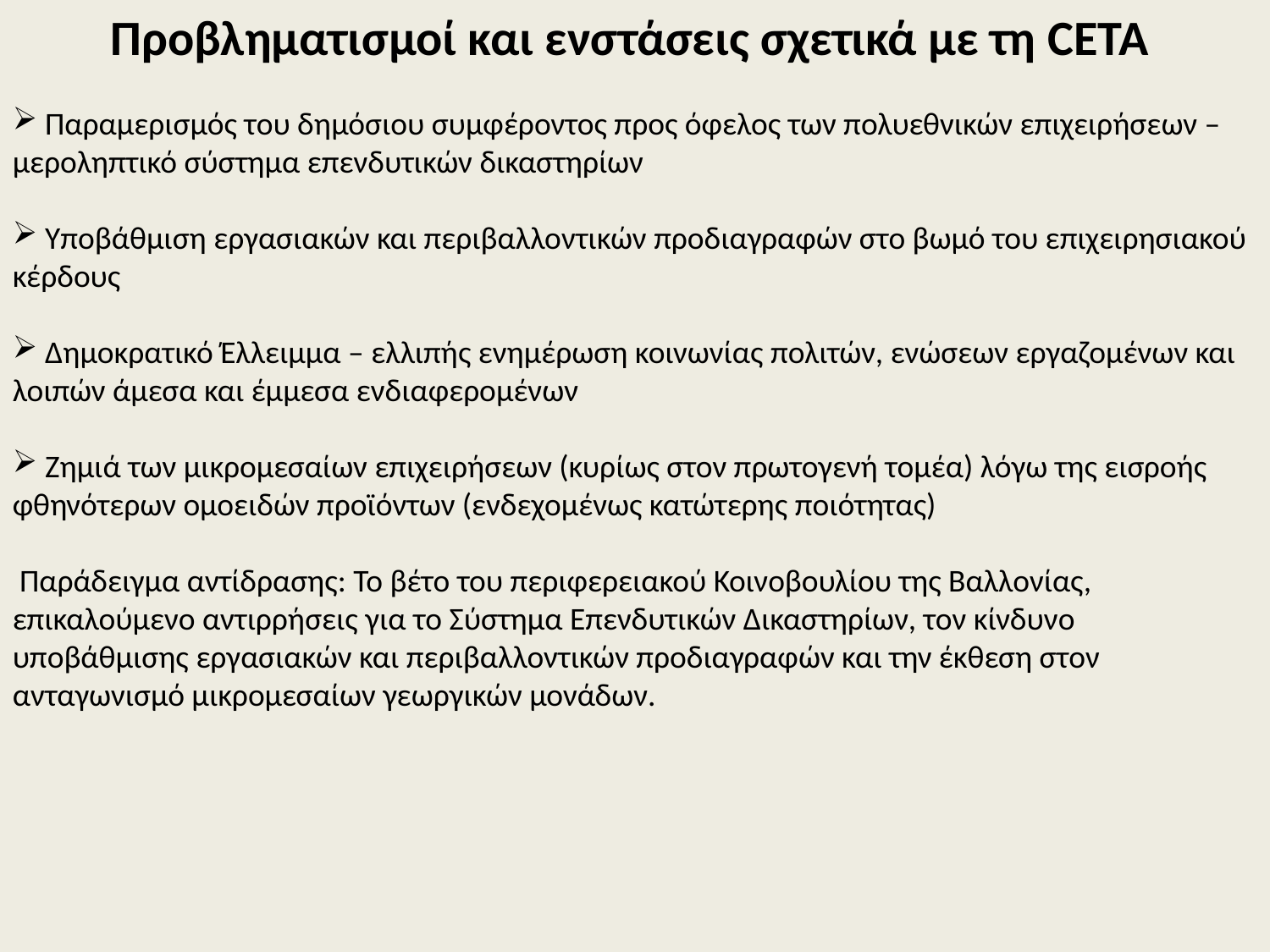

Προβληματισμοί και ενστάσεις σχετικά με τη CETA

 Παραμερισμός του δημόσιου συμφέροντος προς όφελος των πολυεθνικών επιχειρήσεων – μεροληπτικό σύστημα επενδυτικών δικαστηρίων

 Υποβάθμιση εργασιακών και περιβαλλοντικών προδιαγραφών στο βωμό του επιχειρησιακού κέρδους

 Δημοκρατικό Έλλειμμα – ελλιπής ενημέρωση κοινωνίας πολιτών, ενώσεων εργαζομένων και λοιπών άμεσα και έμμεσα ενδιαφερομένων

 Ζημιά των μικρομεσαίων επιχειρήσεων (κυρίως στον πρωτογενή τομέα) λόγω της εισροής φθηνότερων ομοειδών προϊόντων (ενδεχομένως κατώτερης ποιότητας)

 Παράδειγμα αντίδρασης: Το βέτο του περιφερειακού Κοινοβουλίου της Βαλλονίας, επικαλούμενο αντιρρήσεις για το Σύστημα Επενδυτικών Δικαστηρίων, τον κίνδυνο υποβάθμισης εργασιακών και περιβαλλοντικών προδιαγραφών και την έκθεση στον ανταγωνισμό μικρομεσαίων γεωργικών μονάδων.